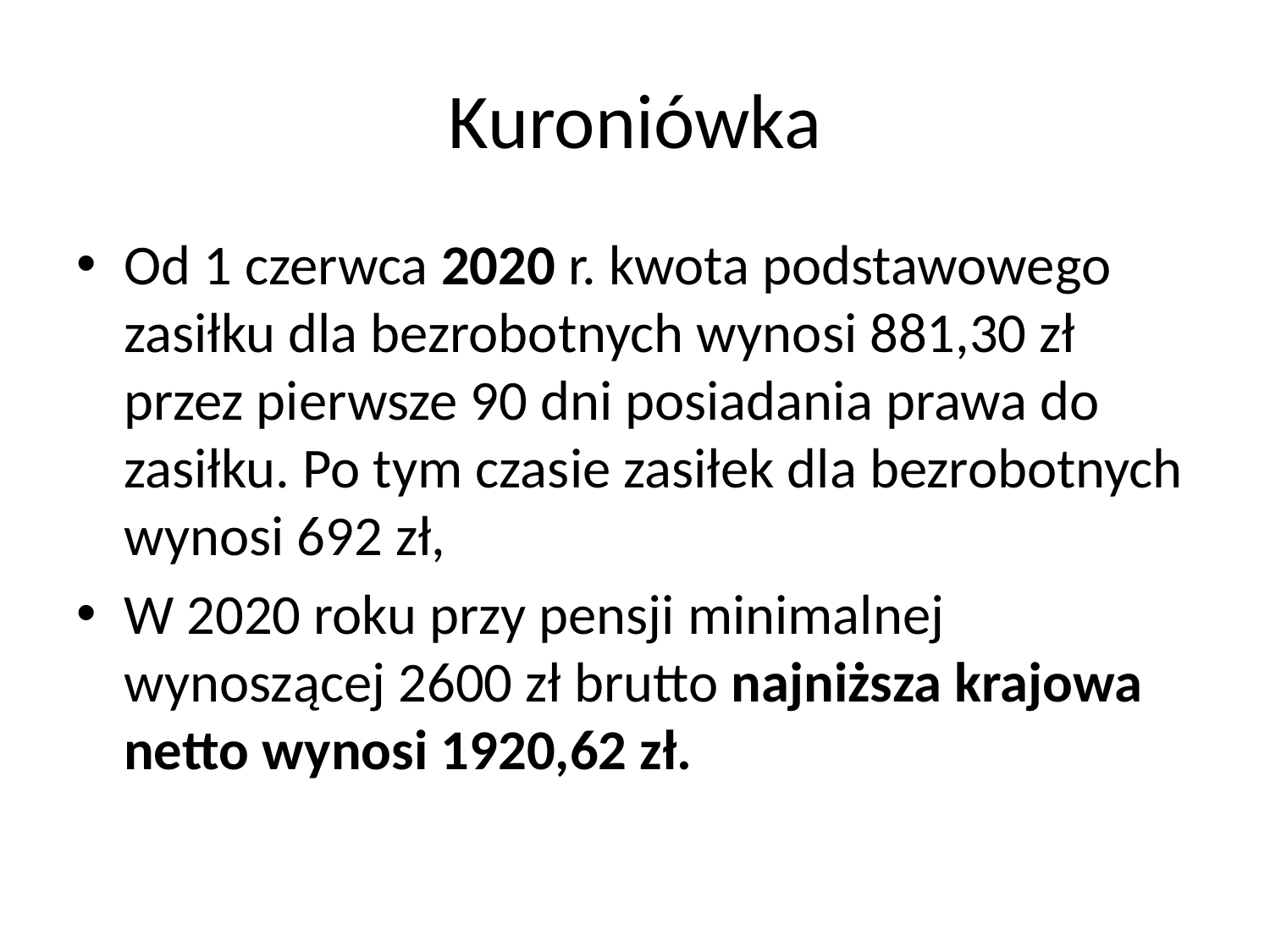

# Kuroniówka
Od 1 czerwca 2020 r. kwota podstawowego zasiłku dla bezrobotnych wynosi 881,30 zł przez pierwsze 90 dni posiadania prawa do zasiłku. Po tym czasie zasiłek dla bezrobotnych wynosi 692 zł,
W 2020 roku przy pensji minimalnej wynoszącej 2600 zł brutto najniższa krajowa netto wynosi 1920,62 zł.